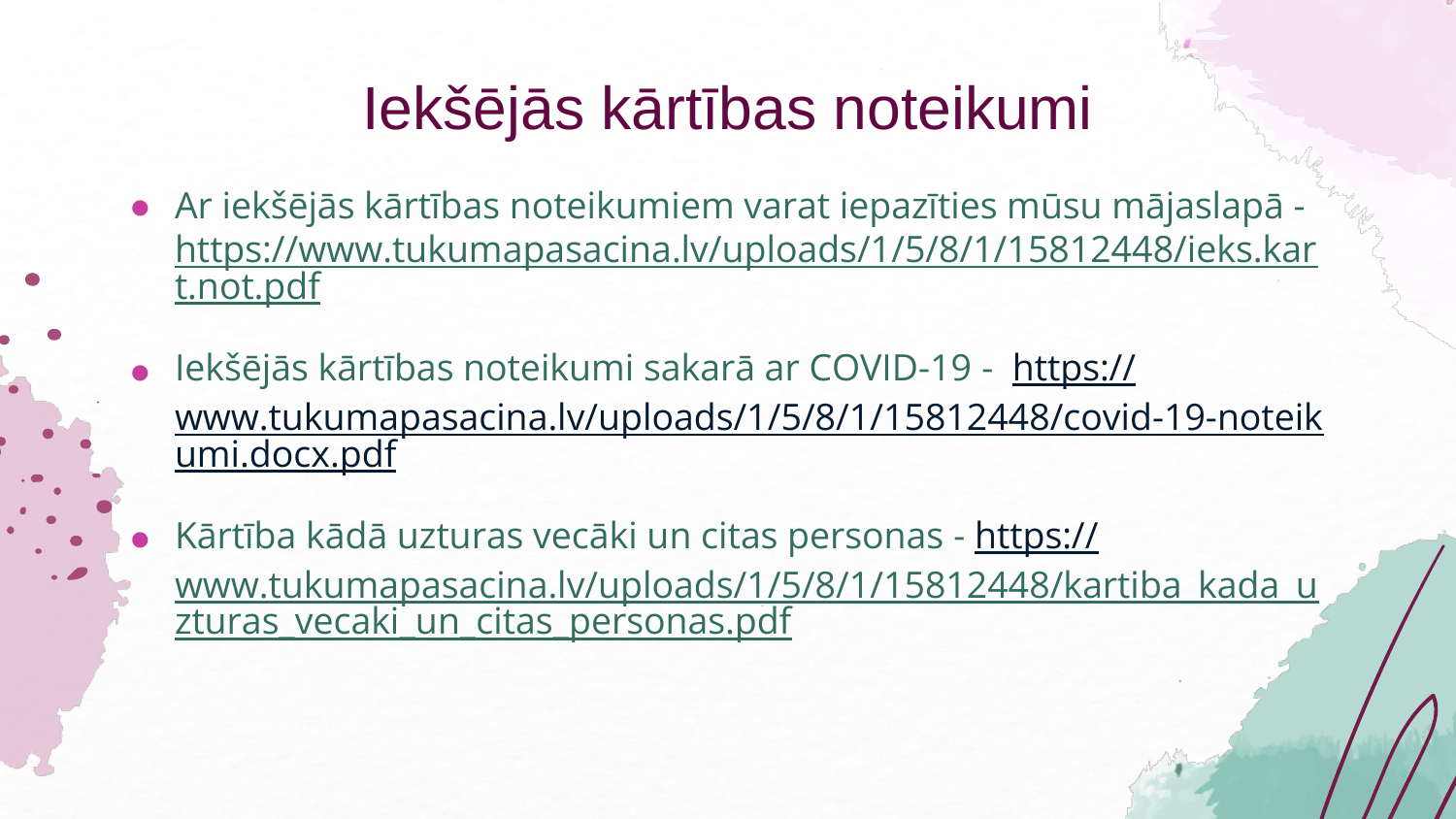

# Iekšējās kārtības noteikumi
Ar iekšējās kārtības noteikumiem varat iepazīties mūsu mājaslapā - https://www.tukumapasacina.lv/uploads/1/5/8/1/15812448/ieks.kart.not.pdf
Iekšējās kārtības noteikumi sakarā ar COVID-19 -  https://www.tukumapasacina.lv/uploads/1/5/8/1/15812448/covid-19-noteikumi.docx.pdf
Kārtība kādā uzturas vecāki un citas personas - https://www.tukumapasacina.lv/uploads/1/5/8/1/15812448/kartiba_kada_uzturas_vecaki_un_citas_personas.pdf